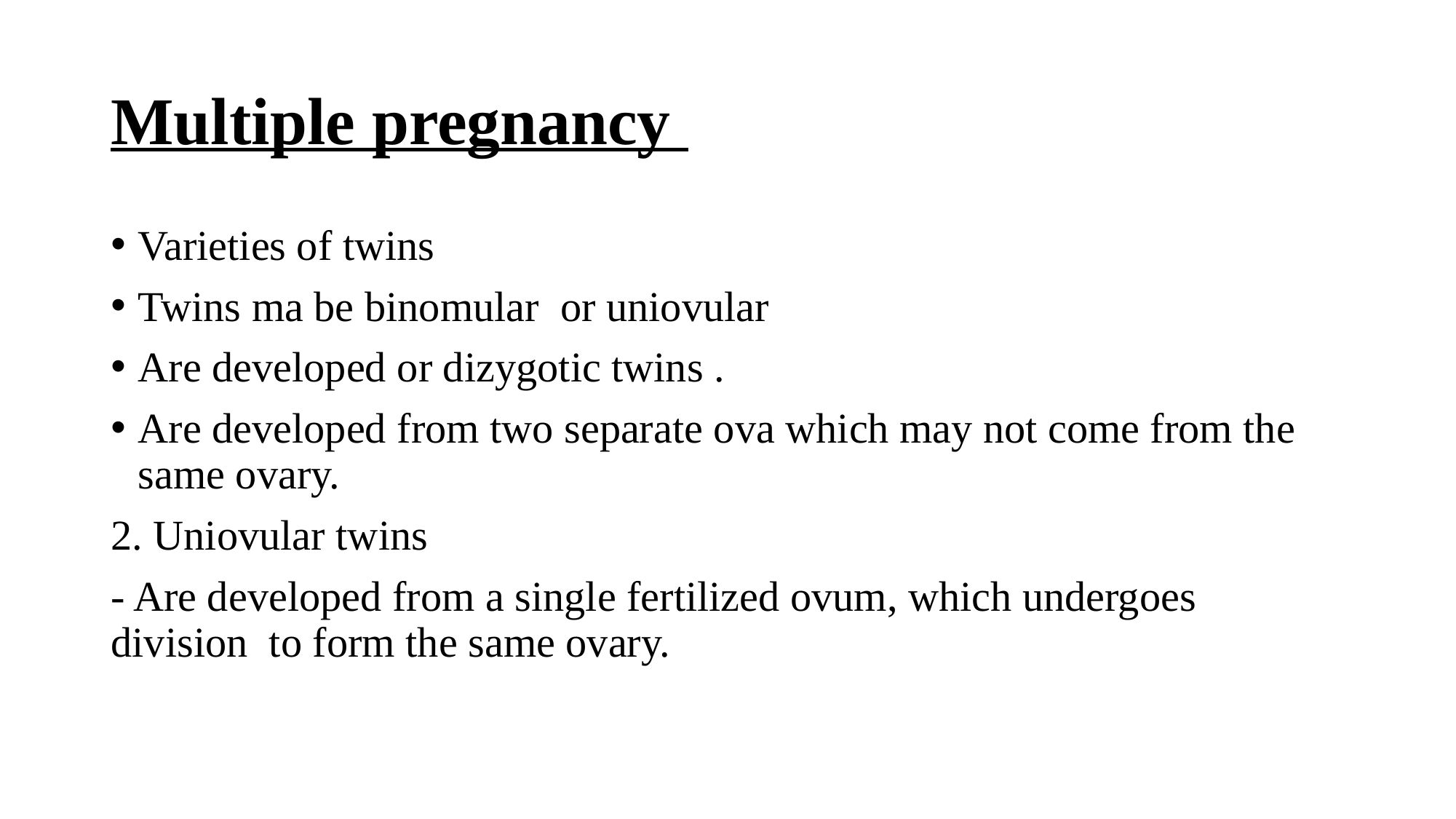

# Multiple pregnancy
Varieties of twins
Twins ma be binomular  or uniovular
Are developed or dizygotic twins .
Are developed from two separate ova which may not come from the same ovary.
2. Uniovular twins
- Are developed from a single fertilized ovum, which undergoes  division  to form the same ovary.